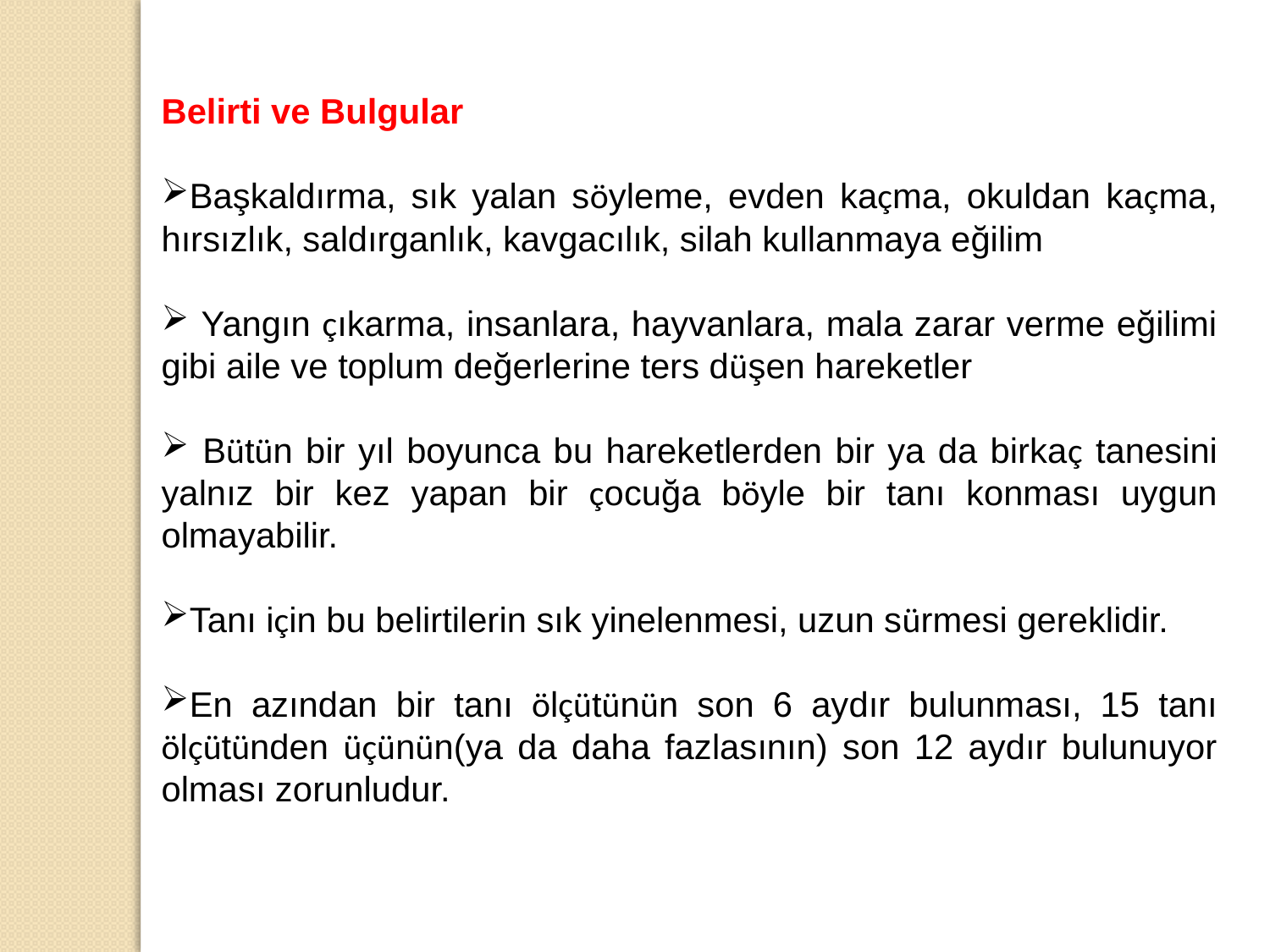

Belirti ve Bulgular

Başkaldırma, sık yalan söyleme, evden kaçma, okuldan kaçma, hırsızlık, saldırganlık, kavgacılık, silah kullanmaya eğilim

 Yangın çıkarma, insanlara, hayvanlara, mala zarar verme eğilimi gibi aile ve toplum değerlerine ters düşen hareketler

 Bütün bir yıl boyunca bu hareketlerden bir ya da birkaç tanesini yalnız bir kez yapan bir çocuğa böyle bir tanı konması uygun olmayabilir.

Tanı için bu belirtilerin sık yinelenmesi, uzun sürmesi gereklidir.

En azından bir tanı ölçütünün son 6 aydır bulunması, 15 tanı ölçütünden üçünün(ya da daha fazlasının) son 12 aydır bulunuyor olması zorunludur.